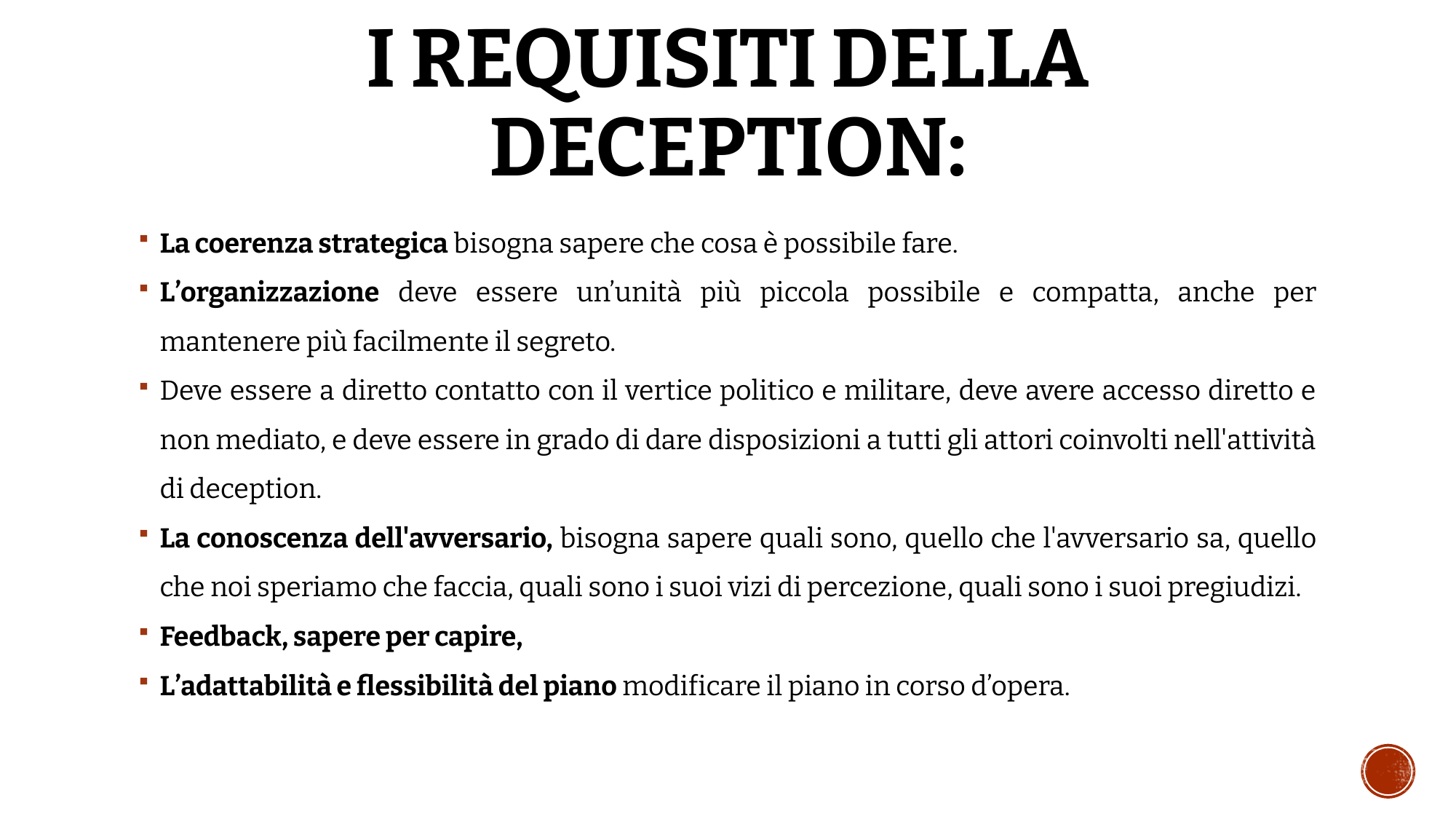

# I Requisiti della Deception:

La coerenza strategica bisogna sapere che cosa è possibile fare.
L’organizzazione deve essere un’unità più piccola possibile e compatta, anche per mantenere più facilmente il segreto.
Deve essere a diretto contatto con il vertice politico e militare, deve avere accesso diretto e non mediato, e deve essere in grado di dare disposizioni a tutti gli attori coinvolti nell'attività di deception.
La conoscenza dell'avversario, bisogna sapere quali sono, quello che l'avversario sa, quello che noi speriamo che faccia, quali sono i suoi vizi di percezione, quali sono i suoi pregiudizi.
Feedback, sapere per capire,
L’adattabilità e flessibilità del piano modificare il piano in corso d’opera.